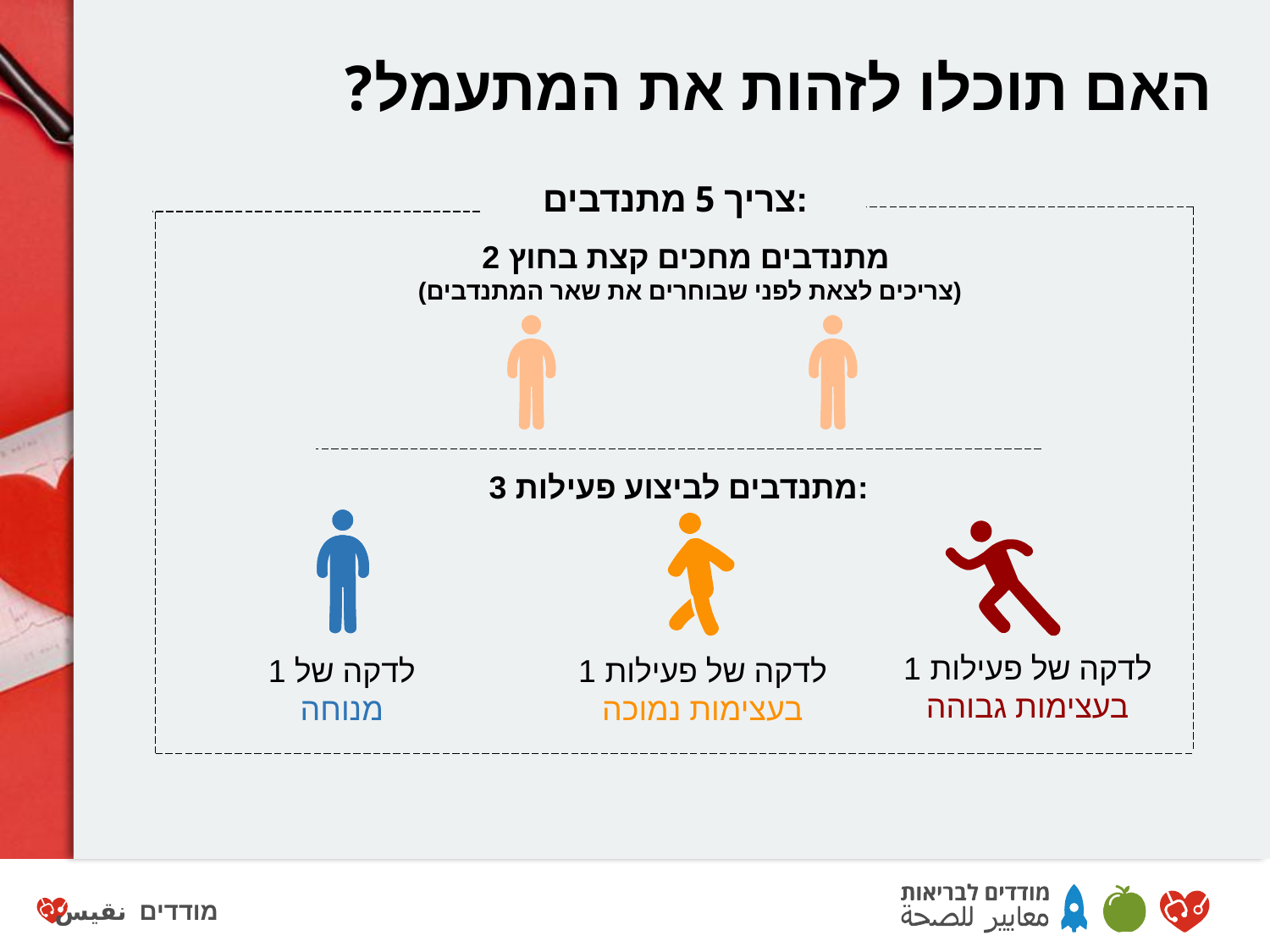

# האם תוכלו לזהות את המתעמל?
צריך 5 מתנדבים:
2 מתנדבים מחכים קצת בחוץ
(צריכים לצאת לפני שבוחרים את שאר המתנדבים)

3 מתנדבים לביצוע פעילות:

1 לדקה של פעילות
בעצימות גבוהה
1 לדקה של
מנוחה
1 לדקה של פעילות
בעצימות נמוכה